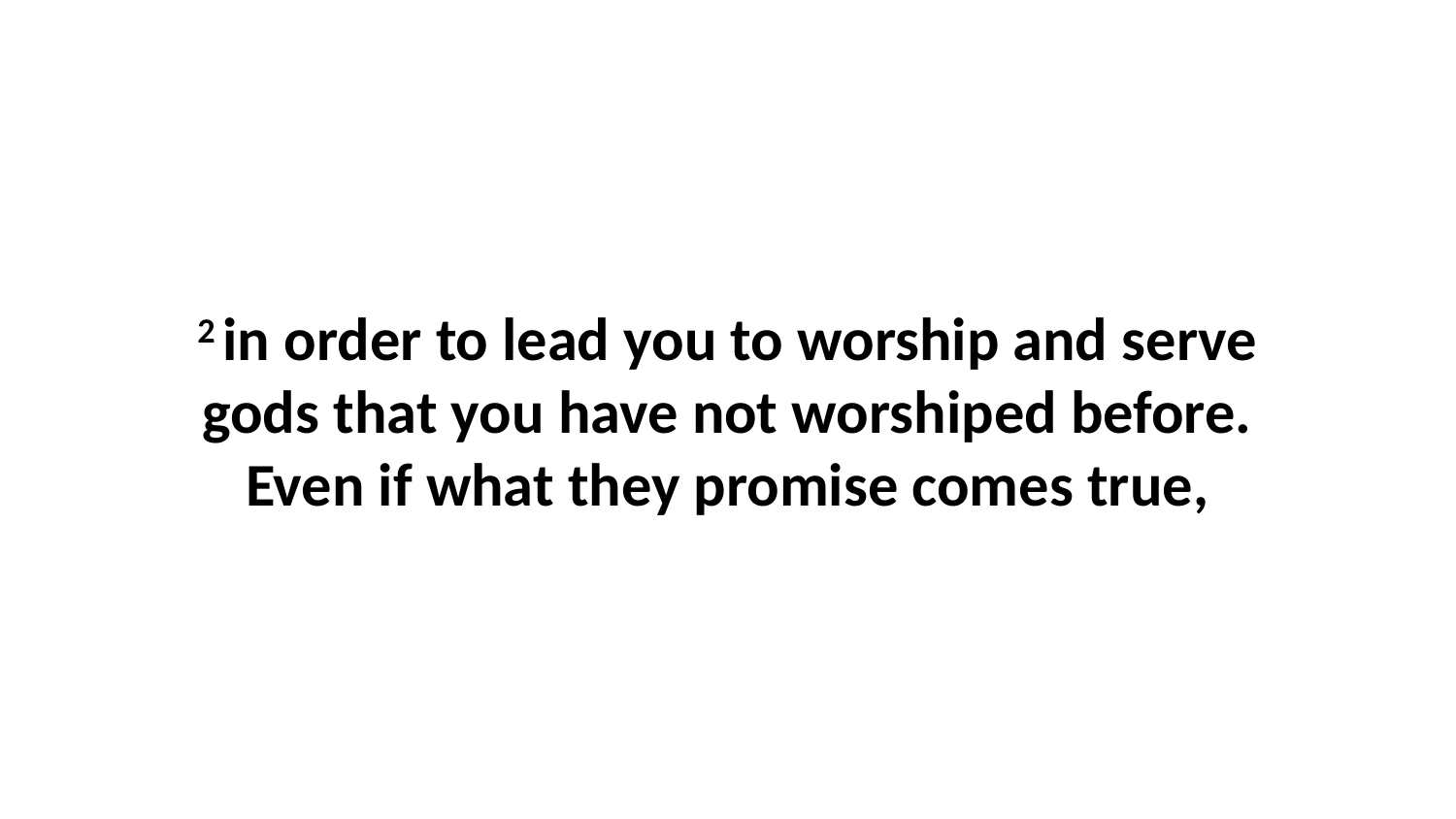

2 in order to lead you to worship and serve gods that you have not worshiped before. Even if what they promise comes true,